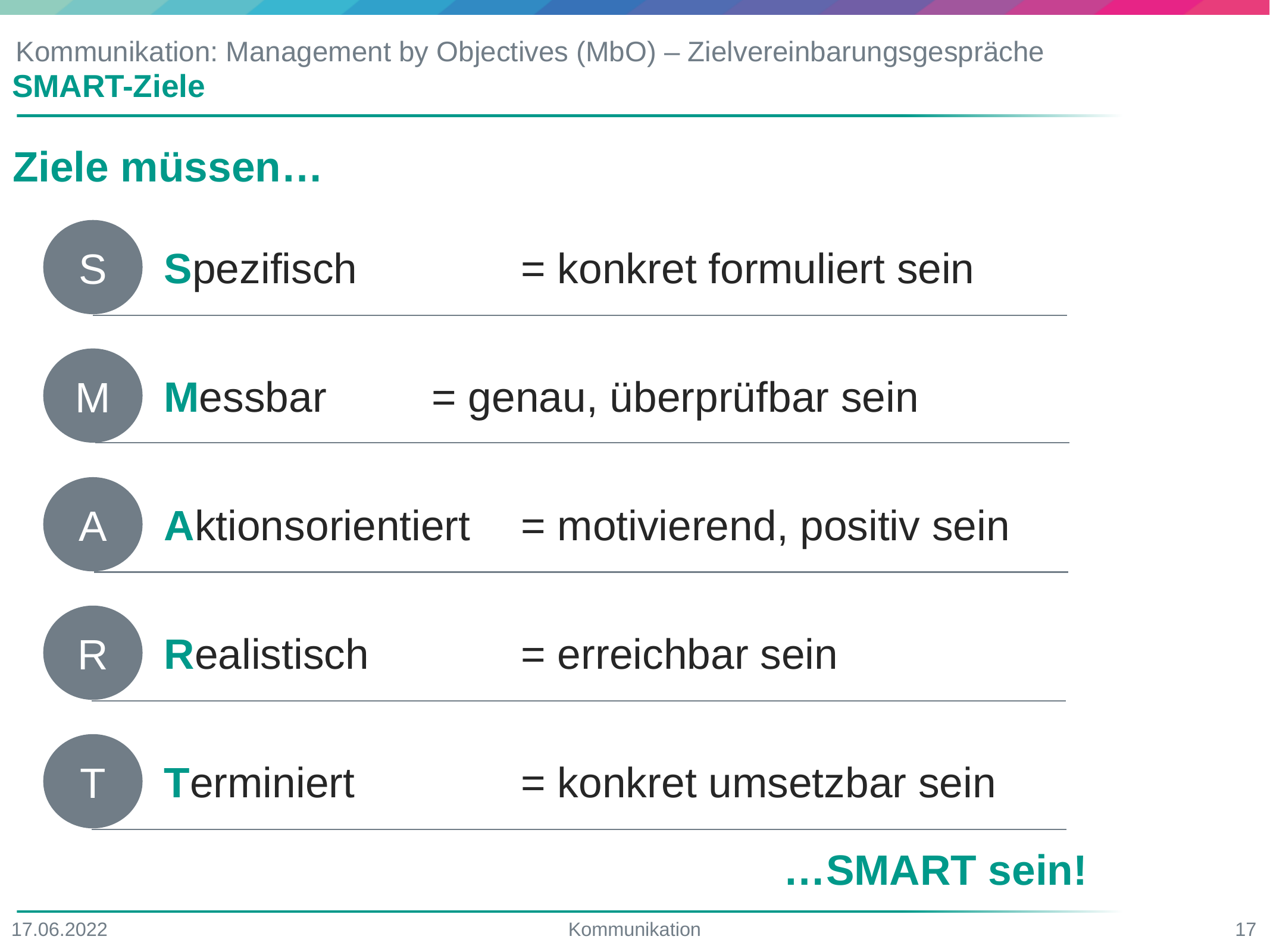

# Kommunikation: Management by Objectives (MbO) – Zielvereinbarungsgespräche
SMART-Ziele
Ziele müssen…

S
Spezifisch 		= konkret formuliert sein
M
Messbar 		= genau, überprüfbar sein
A
Aktionsorientiert 	= motivierend, positiv sein
R
Realistisch 		= erreichbar sein
T
Terminiert 		= konkret umsetzbar sein
…SMART sein!
17.06.2022
Kommunikation
17